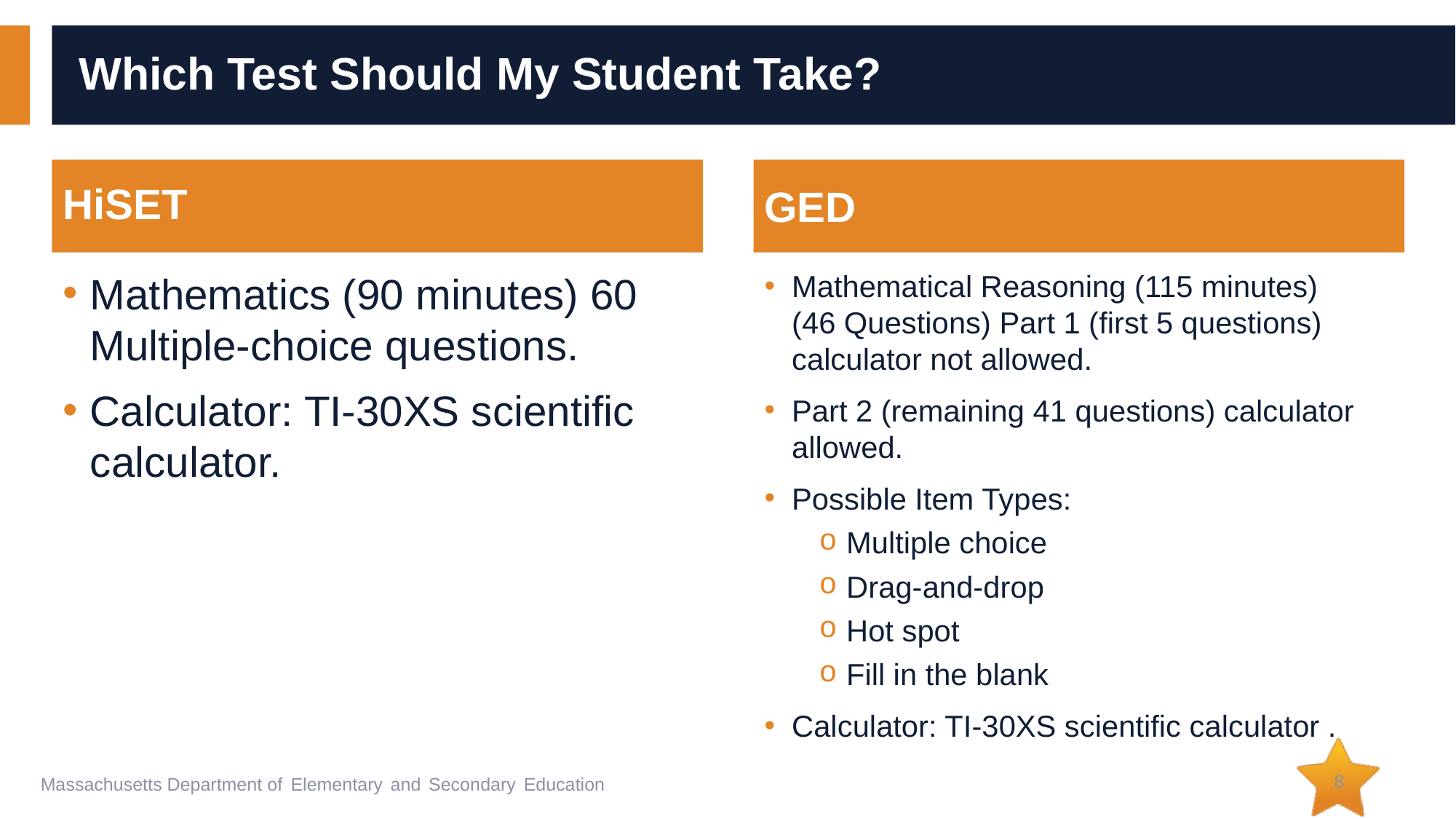

# Which Test Should My Student Take?
HiSET

GED

Mathematics (90 minutes) 60 Multiple-choice questions.
Calculator: TI-30XS scientific calculator.

Mathematical Reasoning (115 minutes)
(46 Questions) Part 1 (first 5 questions) calculator not allowed.
Part 2 (remaining 41 questions) calculator allowed.
Possible Item Types:
Multiple choice
Drag-and-drop
Hot spot
Fill in the blank
Calculator: TI-30XS scientific calculator .

8